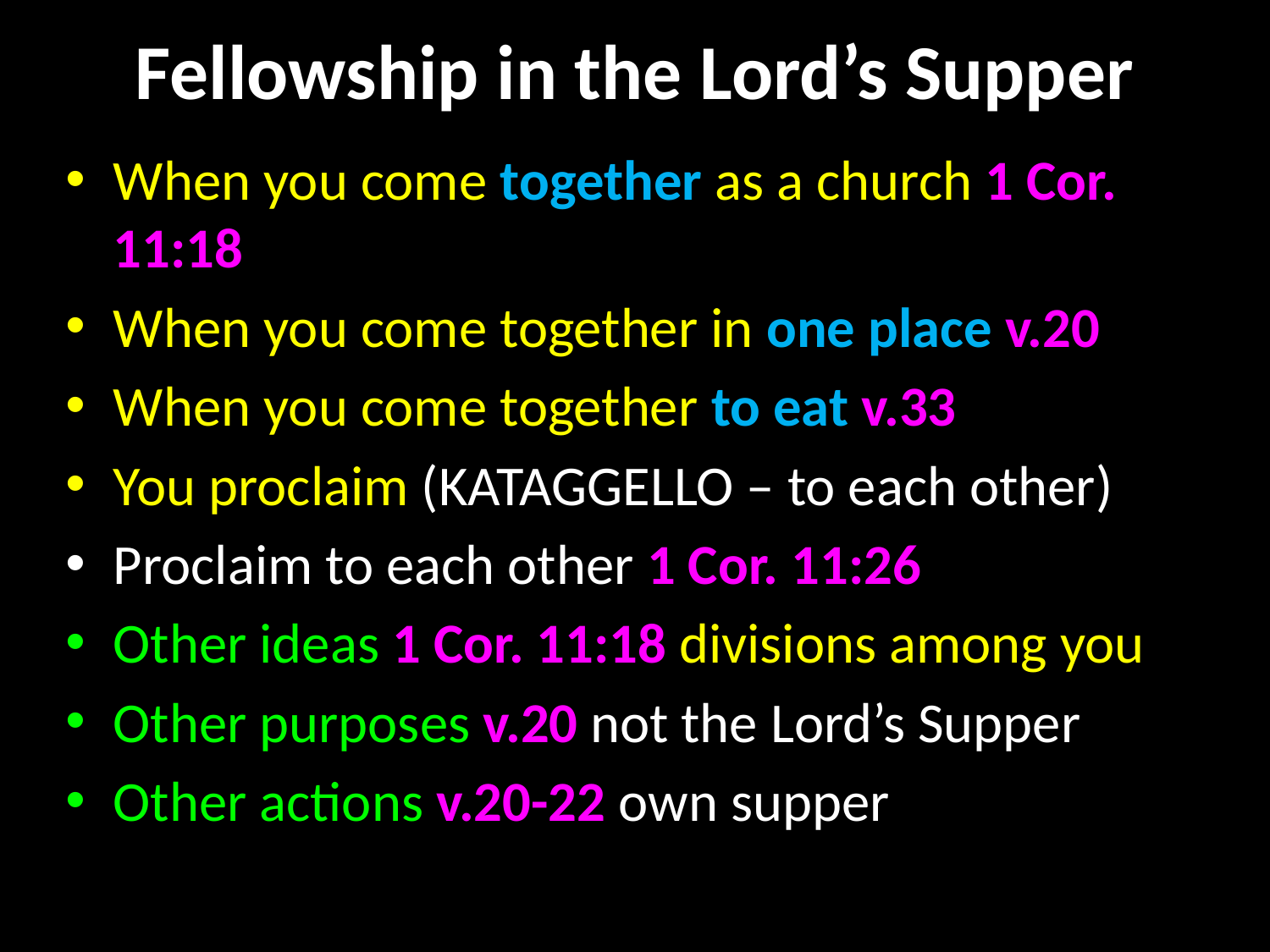

# Fellowship in the Lord’s Supper
When you come together as a church 1 Cor. 11:18
When you come together in one place v.20
When you come together to eat v.33
You proclaim (KATAGGELLO – to each other)
Proclaim to each other 1 Cor. 11:26
Other ideas 1 Cor. 11:18 divisions among you
Other purposes v.20 not the Lord’s Supper
Other actions v.20-22 own supper